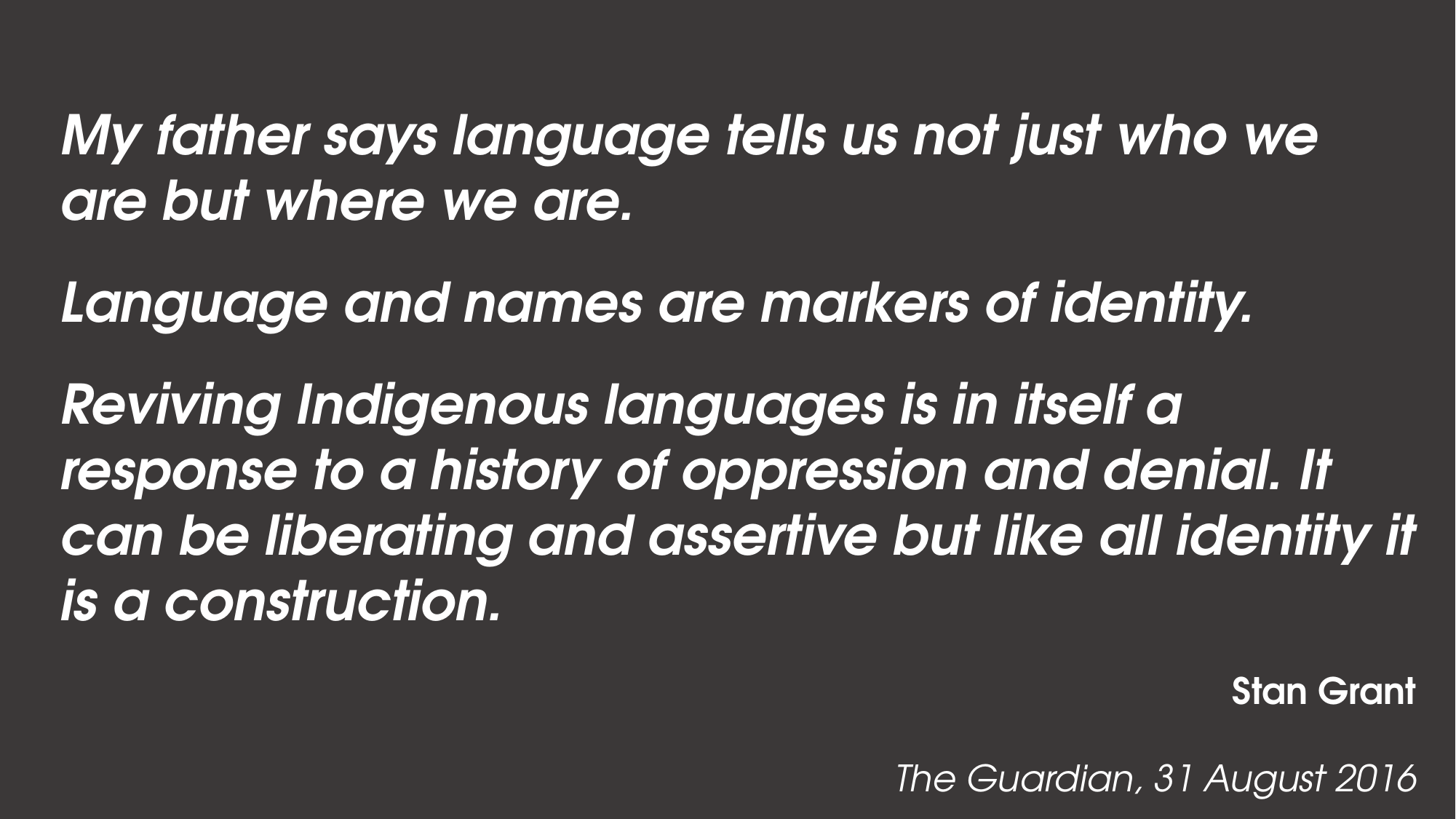

My father says language tells us not just who we are but where we are.

Language and names are markers of identity.

Reviving Indigenous languages is in itself a response to a history of oppression and denial. It can be liberating and assertive but like all identity it is a construction.

Stan Grant

The Guardian, 31 August 2016